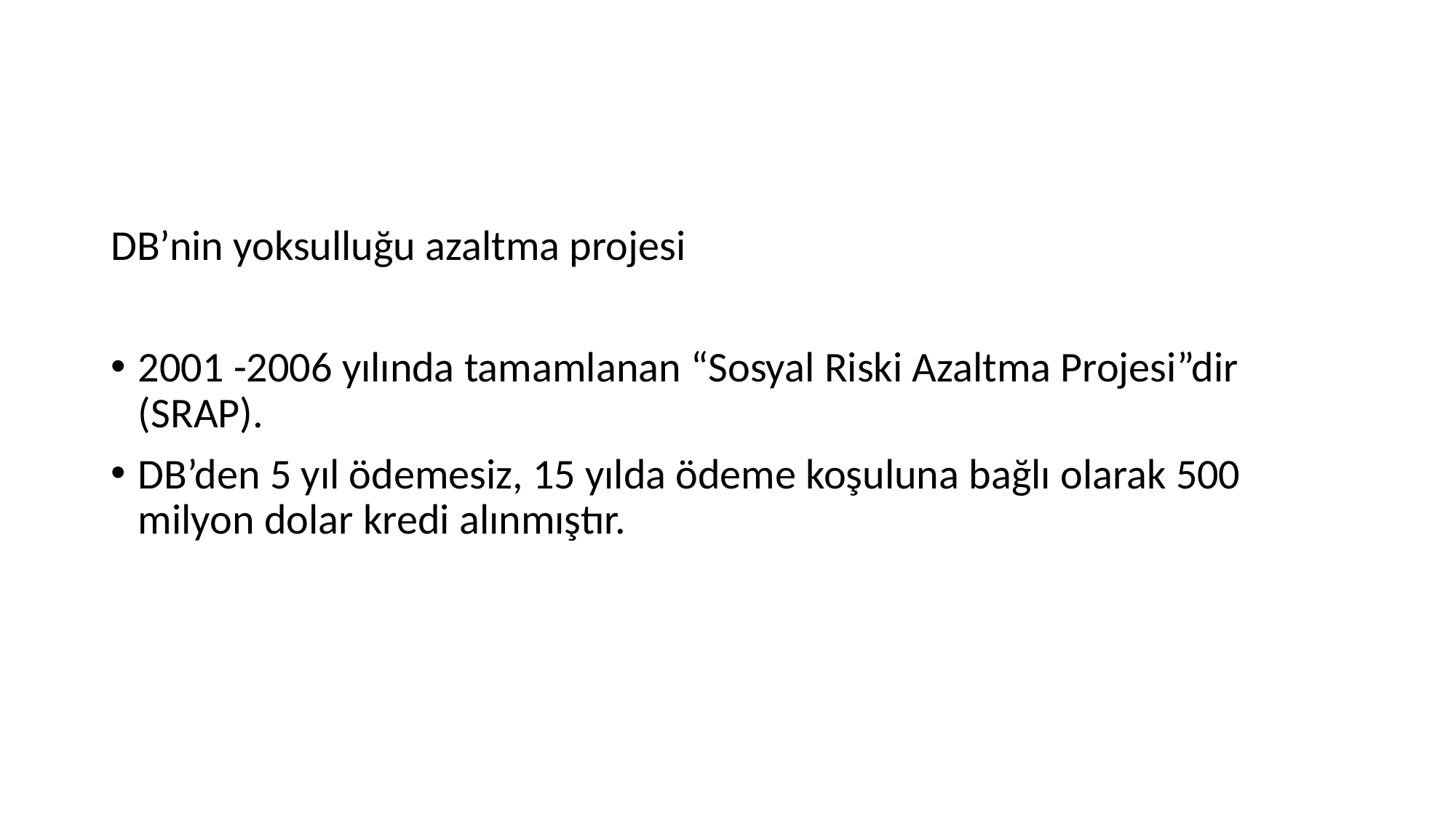

#
DB’nin yoksulluğu azaltma projesi

2001 -2006 yılında tamamlanan “Sosyal Riski Azaltma Projesi”dir (SRAP).
DB’den 5 yıl ödemesiz, 15 yılda ödeme koşuluna bağlı olarak 500 milyon dolar kredi alınmıştır.